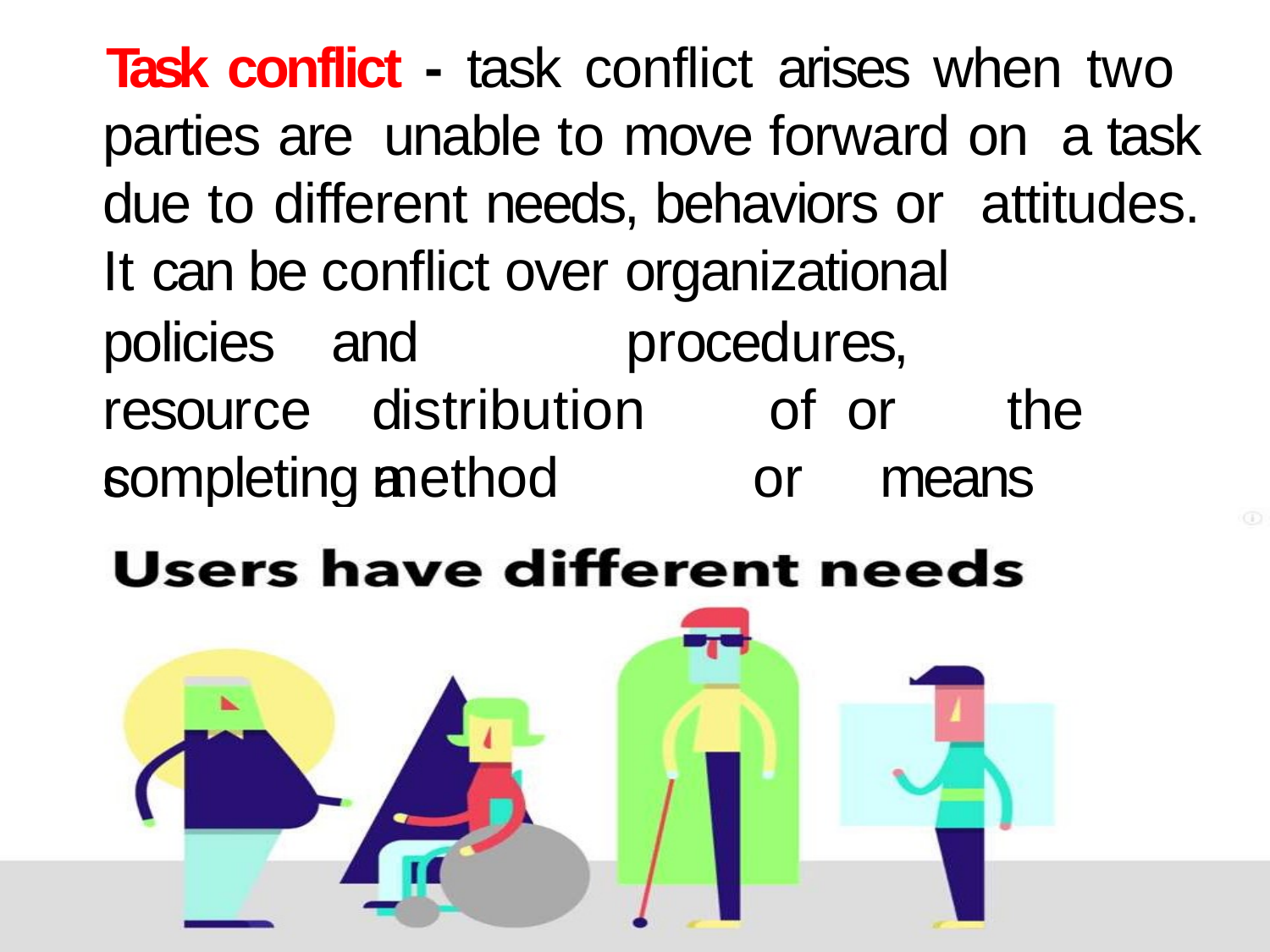

Task conflict - task conflict arises when two  parties are unable to move forward on  a task due to different needs, behaviors or  attitudes. It can be conflict over organizational
policies  resources
and		procedures,	distribution	 of  or	the	method		or	means	of
completing a task